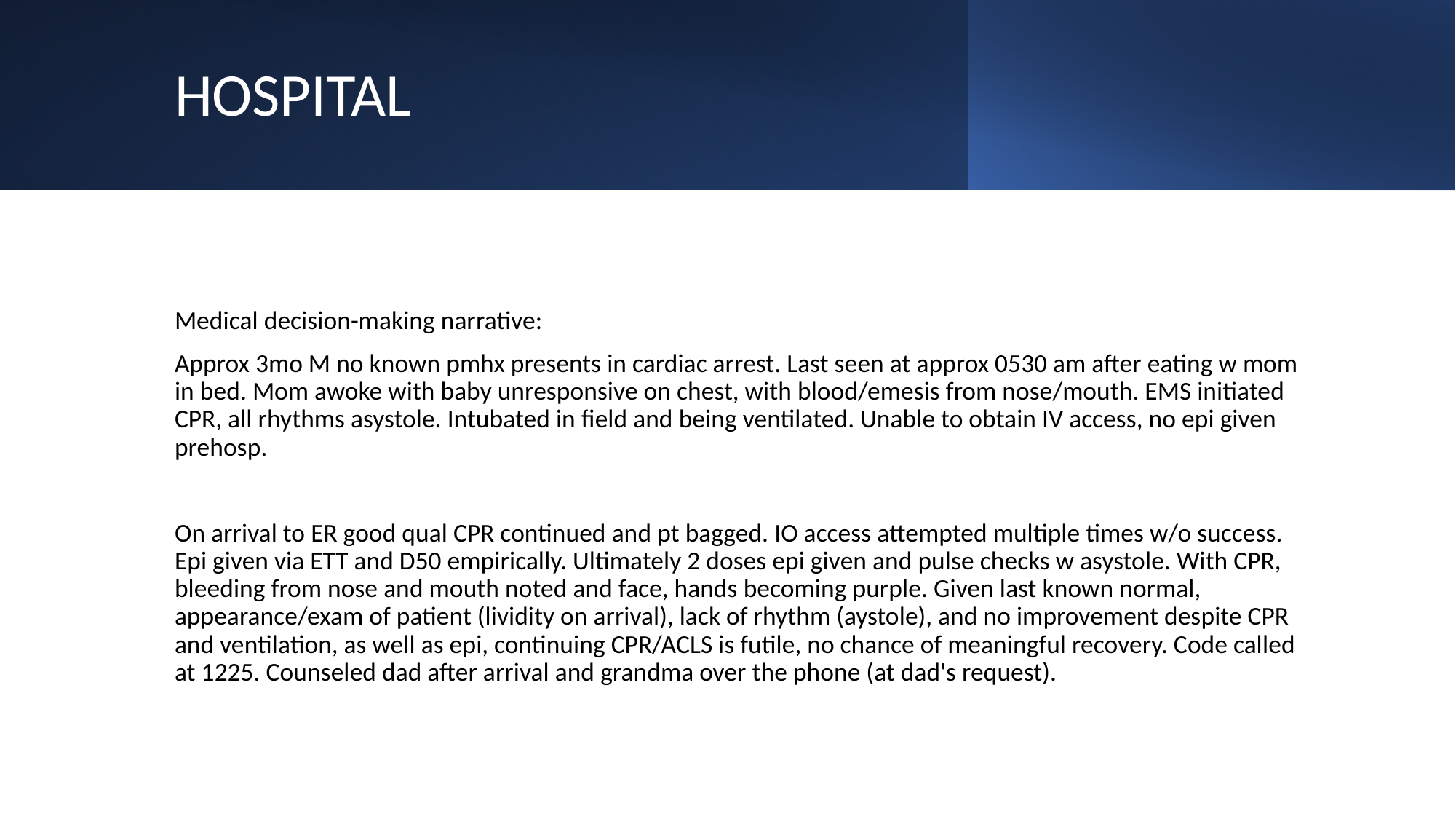

# HOSPITAL
Medical decision-making narrative:
Approx 3mo M no known pmhx presents in cardiac arrest. Last seen at approx 0530 am after eating w mom in bed. Mom awoke with baby unresponsive on chest, with blood/emesis from nose/mouth. EMS initiated CPR, all rhythms asystole. Intubated in field and being ventilated. Unable to obtain IV access, no epi given prehosp.

On arrival to ER good qual CPR continued and pt bagged. IO access attempted multiple times w/o success. Epi given via ETT and D50 empirically. Ultimately 2 doses epi given and pulse checks w asystole. With CPR, bleeding from nose and mouth noted and face, hands becoming purple. Given last known normal, appearance/exam of patient (lividity on arrival), lack of rhythm (aystole), and no improvement despite CPR and ventilation, as well as epi, continuing CPR/ACLS is futile, no chance of meaningful recovery. Code called at 1225. Counseled dad after arrival and grandma over the phone (at dad's request).